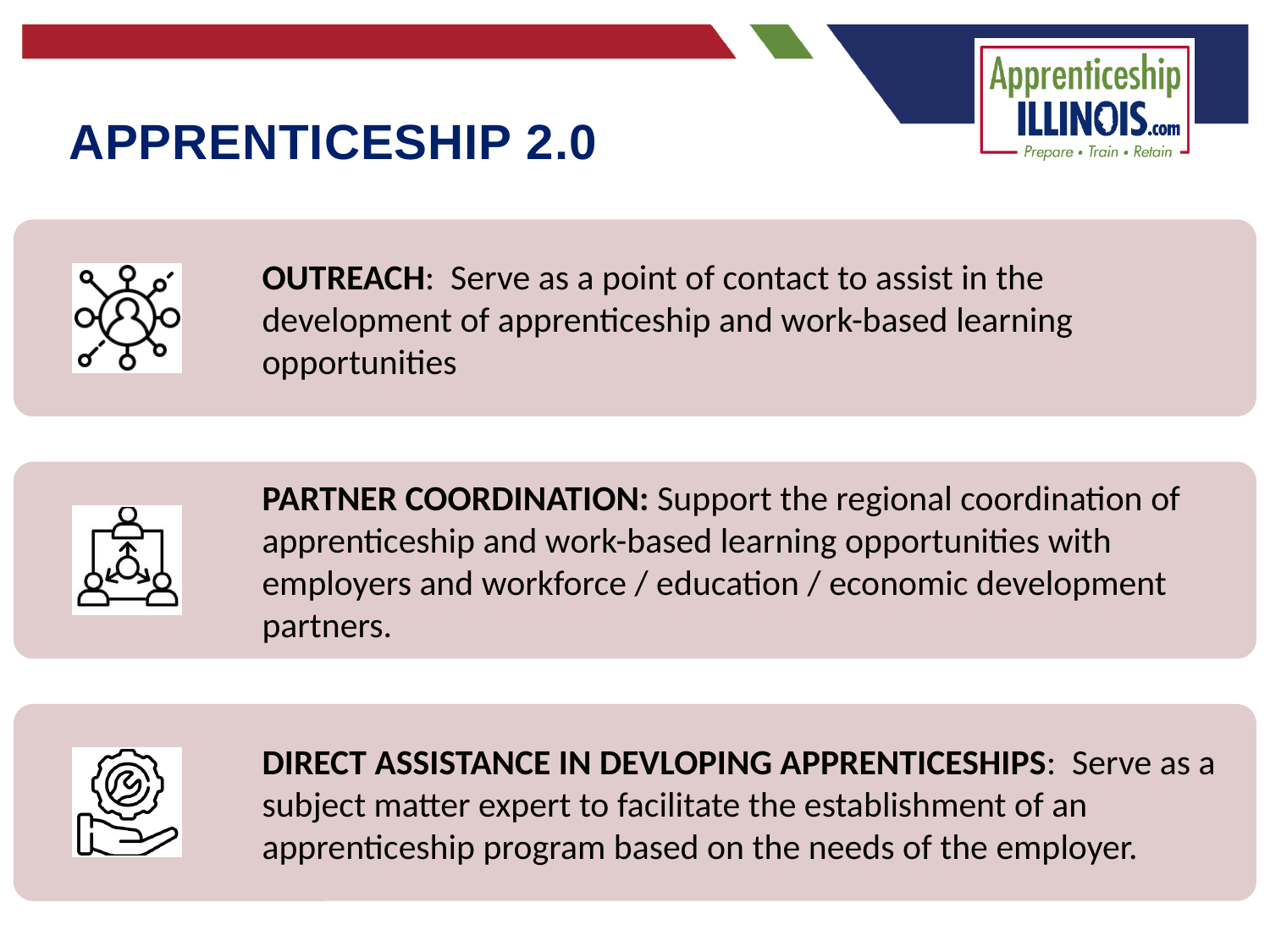

Apprenticeship 2.0
OUTREACH:  Serve as a point of contact to assist in the development of apprenticeship and work-based learning opportunities
PARTNER COORDINATION: Support the regional coordination of apprenticeship and work-based learning opportunities with employers and workforce / education / economic development partners.
DIRECT ASSISTANCE IN DEVLOPING APPRENTICESHIPS:  Serve as a subject matter expert to facilitate the establishment of an apprenticeship program based on the needs of the employer.